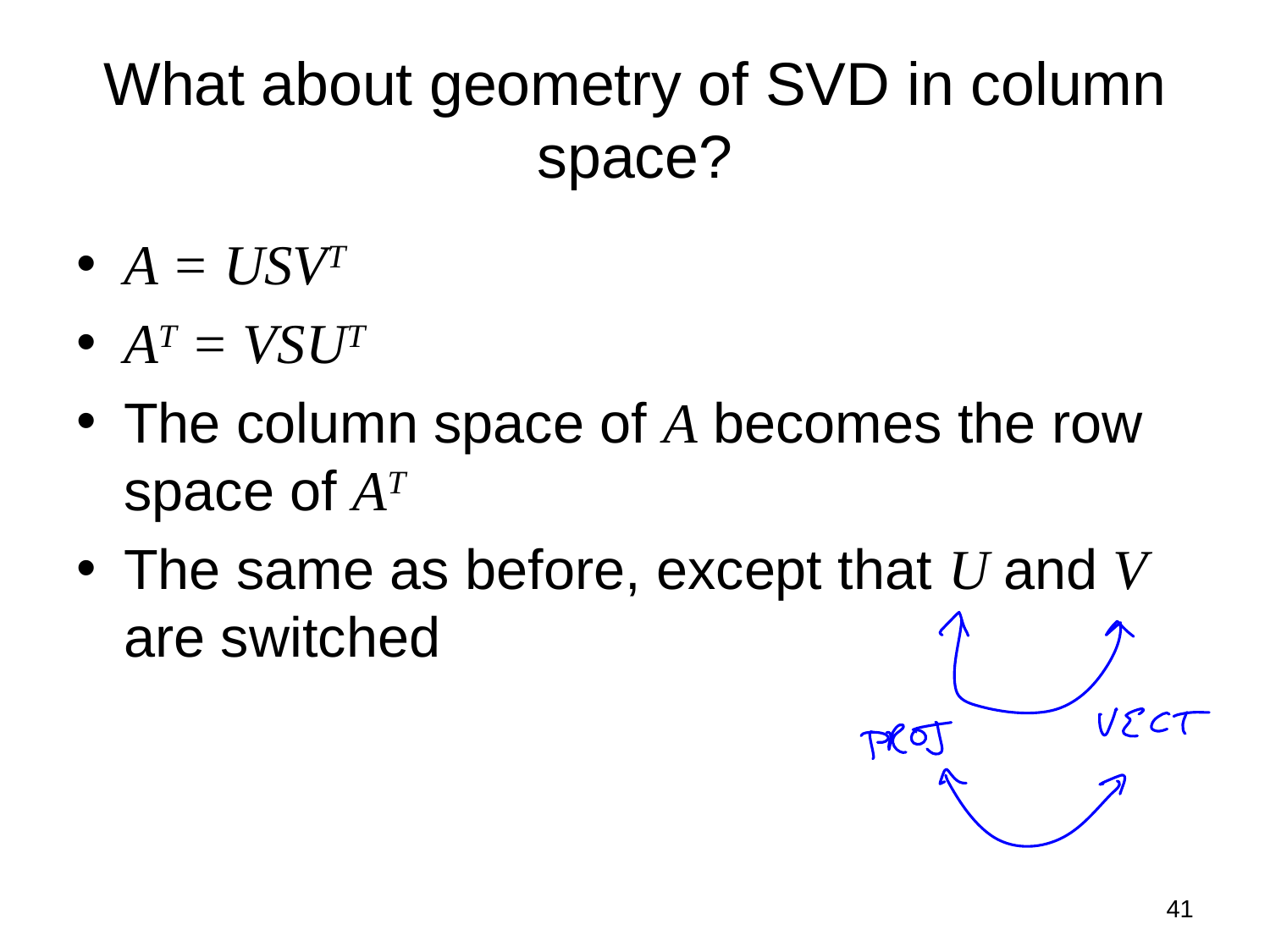

# What about geometry of SVD in column space?
A = USVT
AT = VSUT
The column space of A becomes the row space of AT
The same as before, except that U and V are switched

41